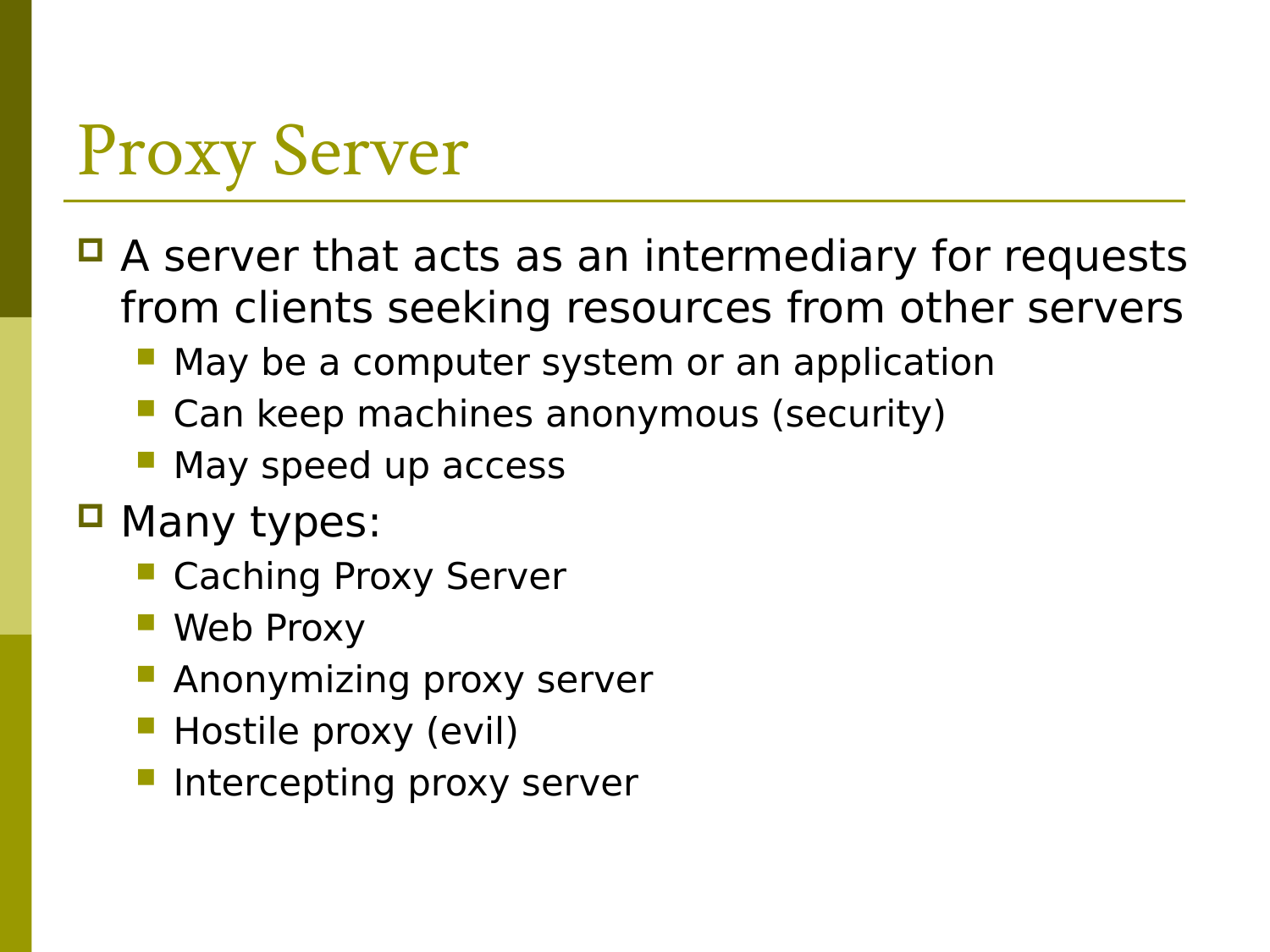

# Proxy Server
A server that acts as an intermediary for requests from clients seeking resources from other servers
May be a computer system or an application
Can keep machines anonymous (security)
May speed up access
Many types:
Caching Proxy Server
Web Proxy
Anonymizing proxy server
Hostile proxy (evil)
Intercepting proxy server